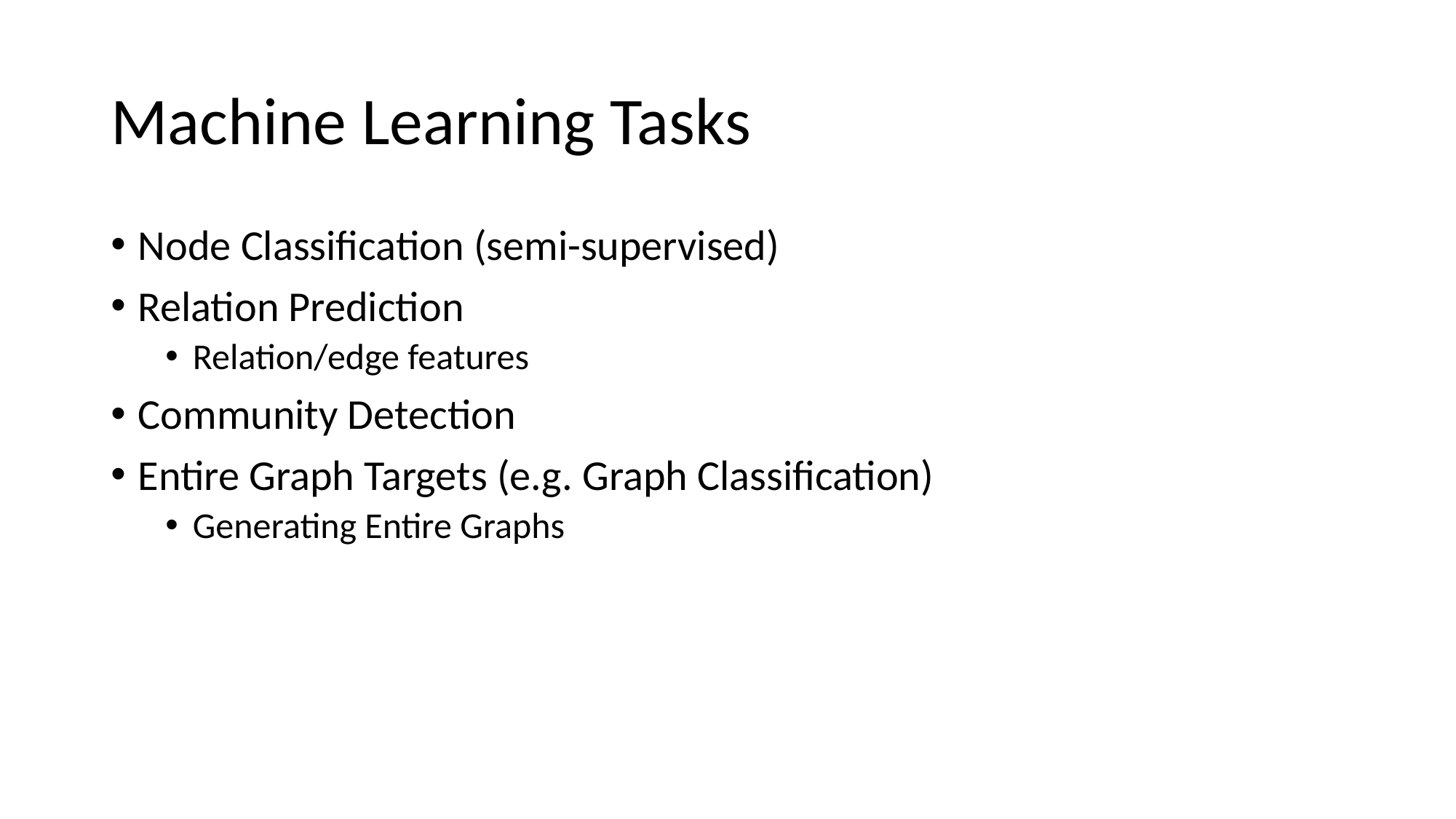

# Machine Learning Tasks
Node Classification (semi-supervised)
Relation Prediction
Relation/edge features
Community Detection
Entire Graph Targets (e.g. Graph Classification)
Generating Entire Graphs